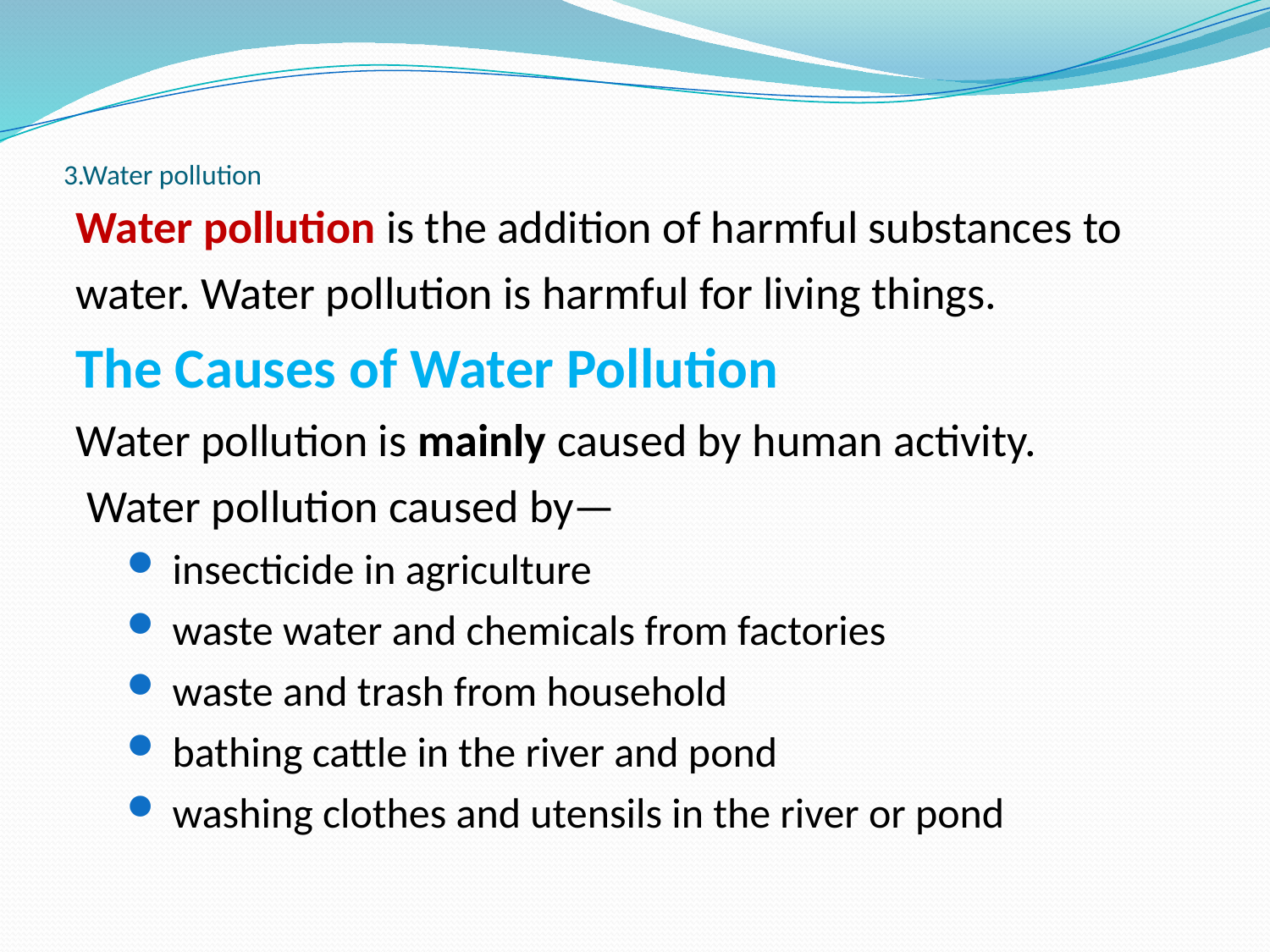

# 3.Water pollution
Water pollution is the addition of harmful substances to
water. Water pollution is harmful for living things.
The Causes of Water Pollution
Water pollution is mainly caused by human activity.
 Water pollution caused by—
 insecticide in agriculture
 waste water and chemicals from factories
 waste and trash from household
 bathing cattle in the river and pond
 washing clothes and utensils in the river or pond